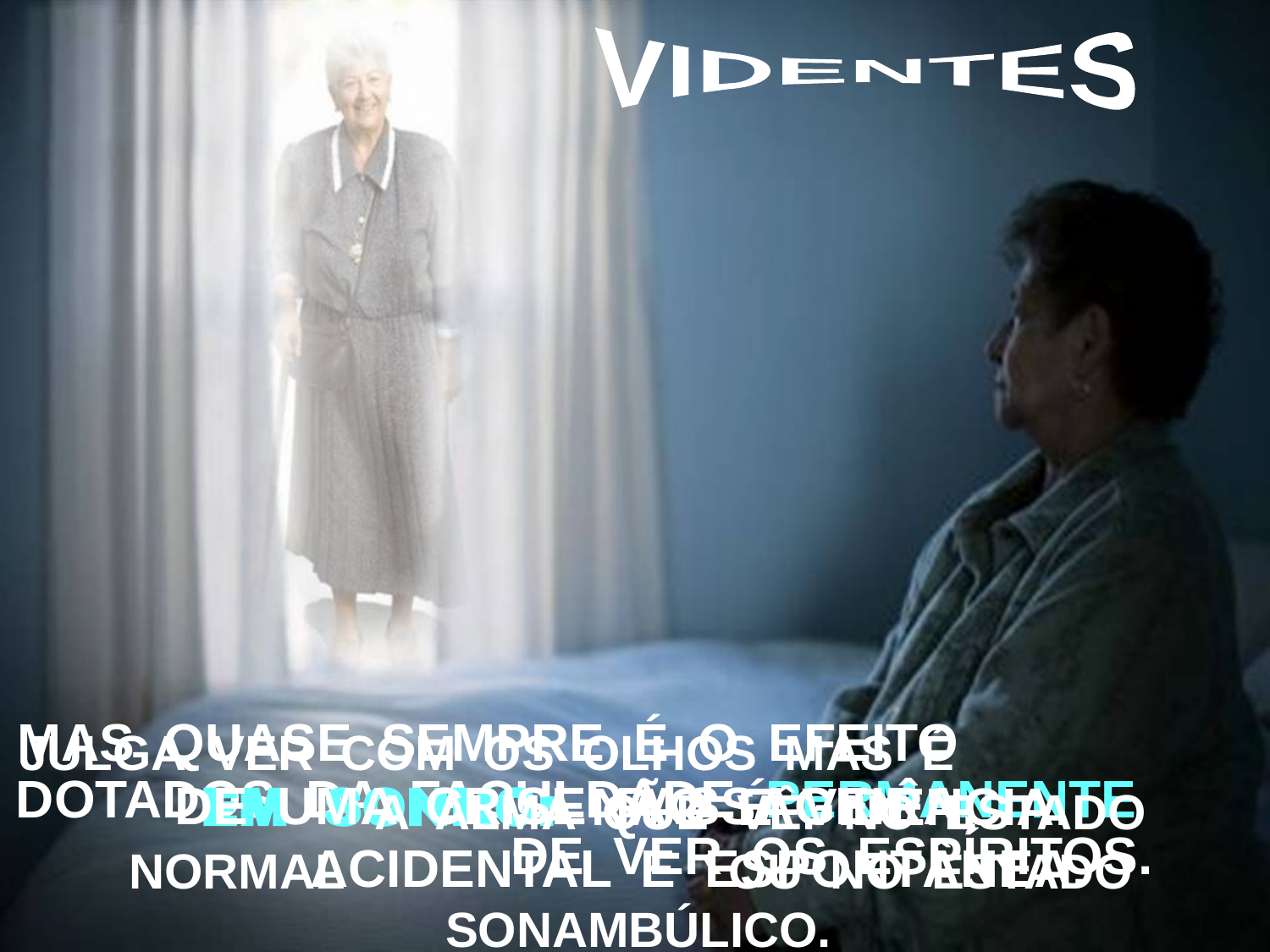

VIDENTES
MAS  QUASE  SEMPRE  É  O  EFEITO                                DE  UMA  CRISE  PASSAGEIRA,                             ACIDENTAL  E  ESPONTÂNEA.
JULGA  VER  COM  OS  OLHOS  MAS  É                                          A  ALMA  QUE  VÊ.  NO  ESTADO  NORMAL                            OU  NO  ESTADO  SONAMBÚLICO.
DOTADOS  DA  FACULDADE  PERMANENTE                                    DE  VER  OS  ESPÍRITOS.
EM  SONHO:  NÃO  É  VIDÊNCIA.